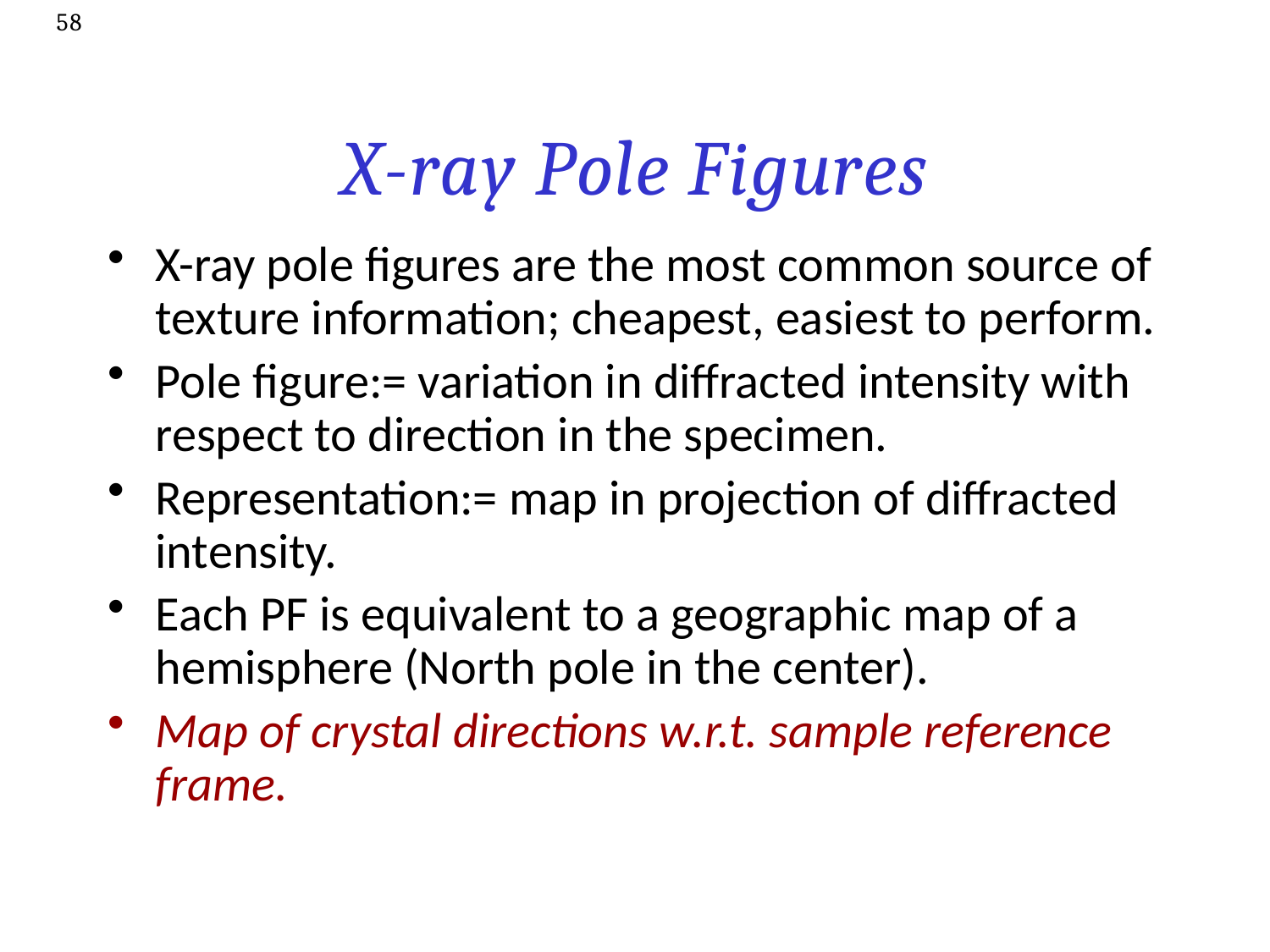

58
# X-ray Pole Figures
X-ray pole figures are the most common source of texture information; cheapest, easiest to perform.
Pole figure:= variation in diffracted intensity with respect to direction in the specimen.
Representation:= map in projection of diffracted intensity.
Each PF is equivalent to a geographic map of a hemisphere (North pole in the center).
Map of crystal directions w.r.t. sample reference frame.